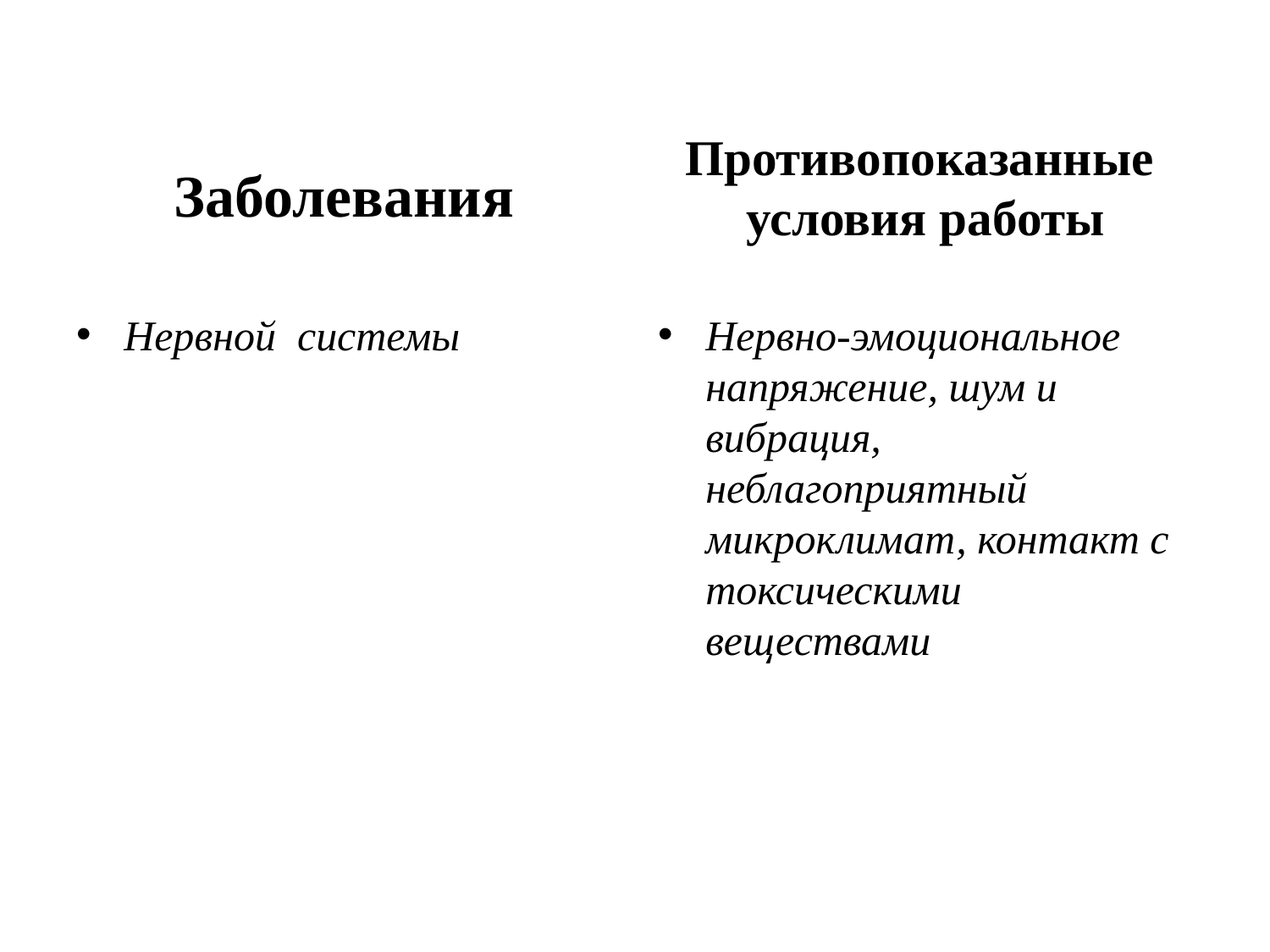

Заболевания

Противопоказанные  условия работы

Нервной  системы
Нервно-эмоциональное напряжение, шум и вибрация, неблагоприятный микроклимат, контакт с токсическими веществами